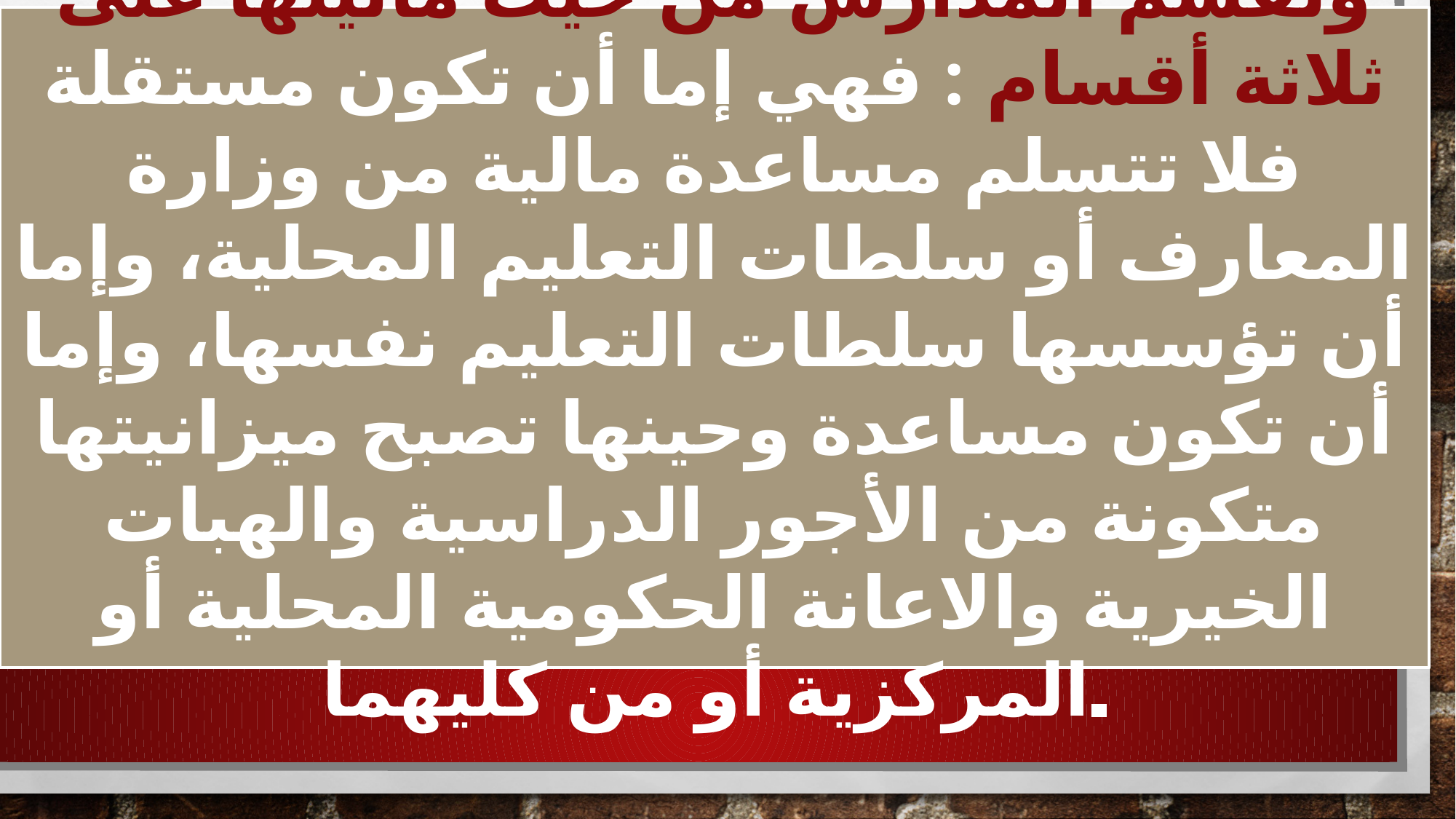

وتقسم المدارس من حيث ماليتها على ثلاثة أقسام : فهي إما أن تكون مستقلة فلا تتسلم مساعدة مالية من وزارة المعارف أو سلطات التعليم المحلية، وإما أن تؤسسها سلطات التعليم نفسها، وإما أن تكون مساعدة وحينها تصبح ميزانيتها متكونة من الأجور الدراسية والهبات الخيرية والاعانة الحكومية المحلية أو المركزية أو من كليهما.